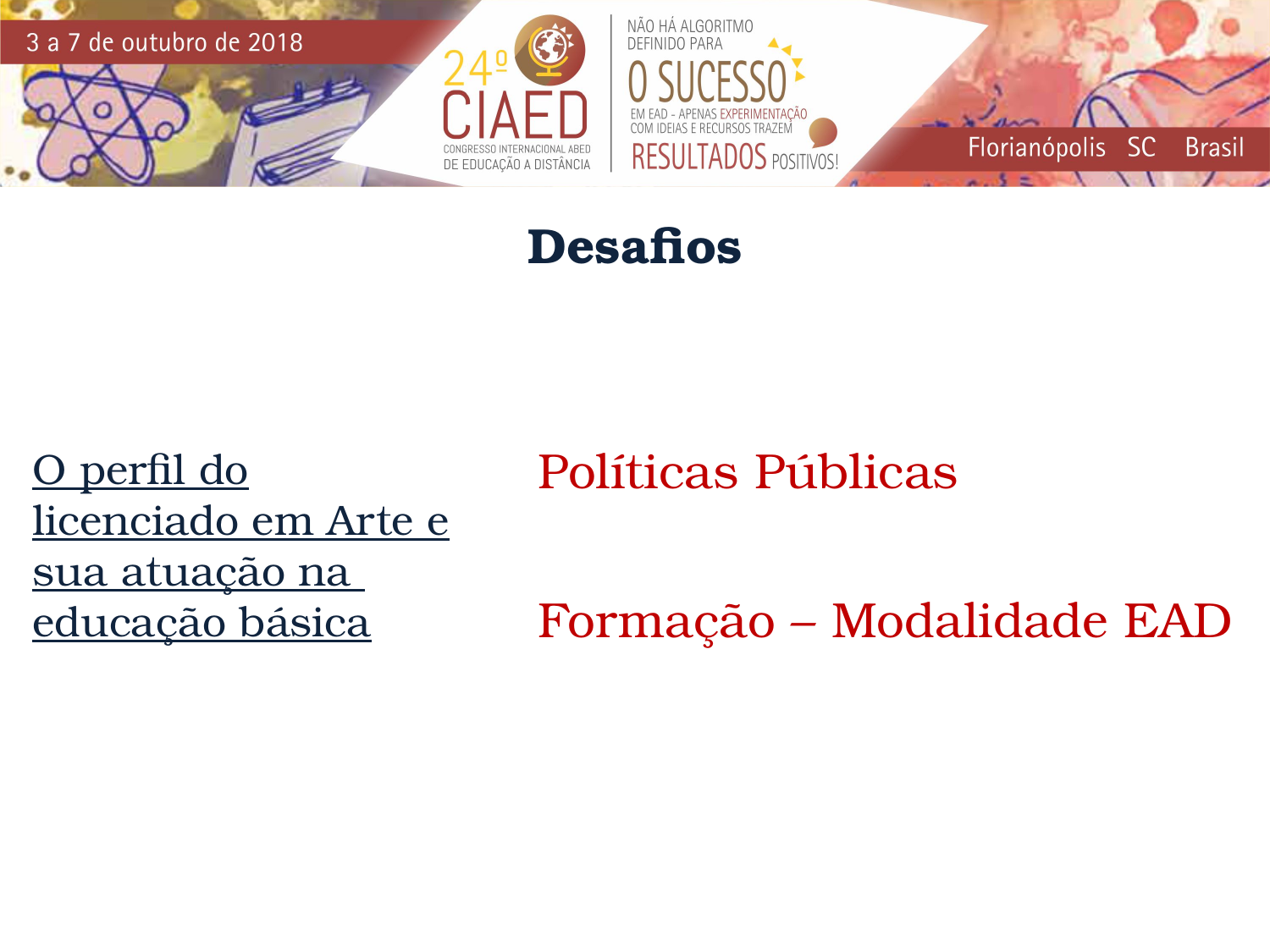

Desafios
Políticas Públicas
O perfil do licenciado em Arte e sua atuação na  educação básica
Formação – Modalidade EAD